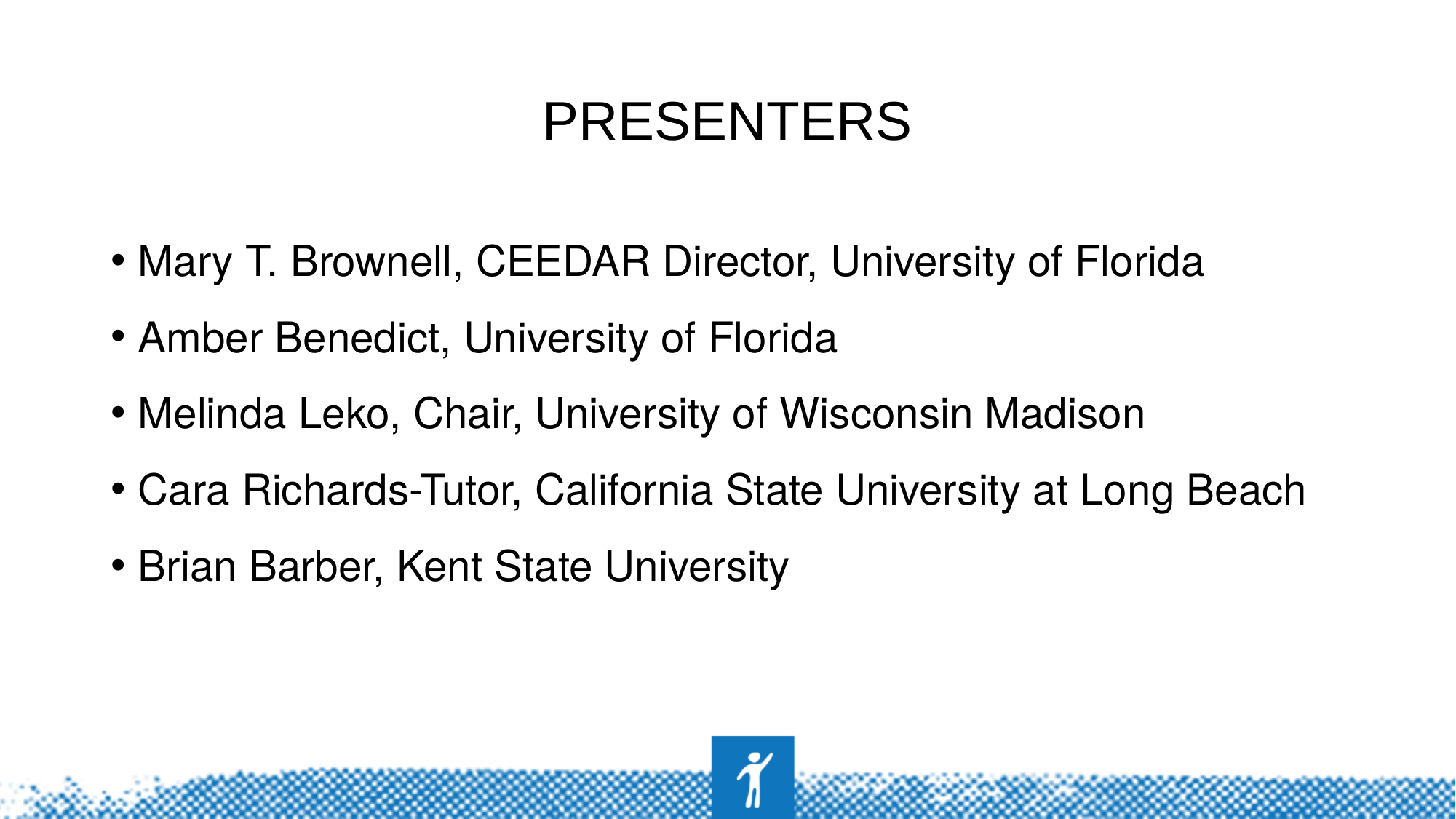

# Presenters
Mary T. Brownell, CEEDAR Director, University of Florida
Amber Benedict, University of Florida
Melinda Leko, Chair, University of Wisconsin Madison
Cara Richards-Tutor, California State University at Long Beach
Brian Barber, Kent State University